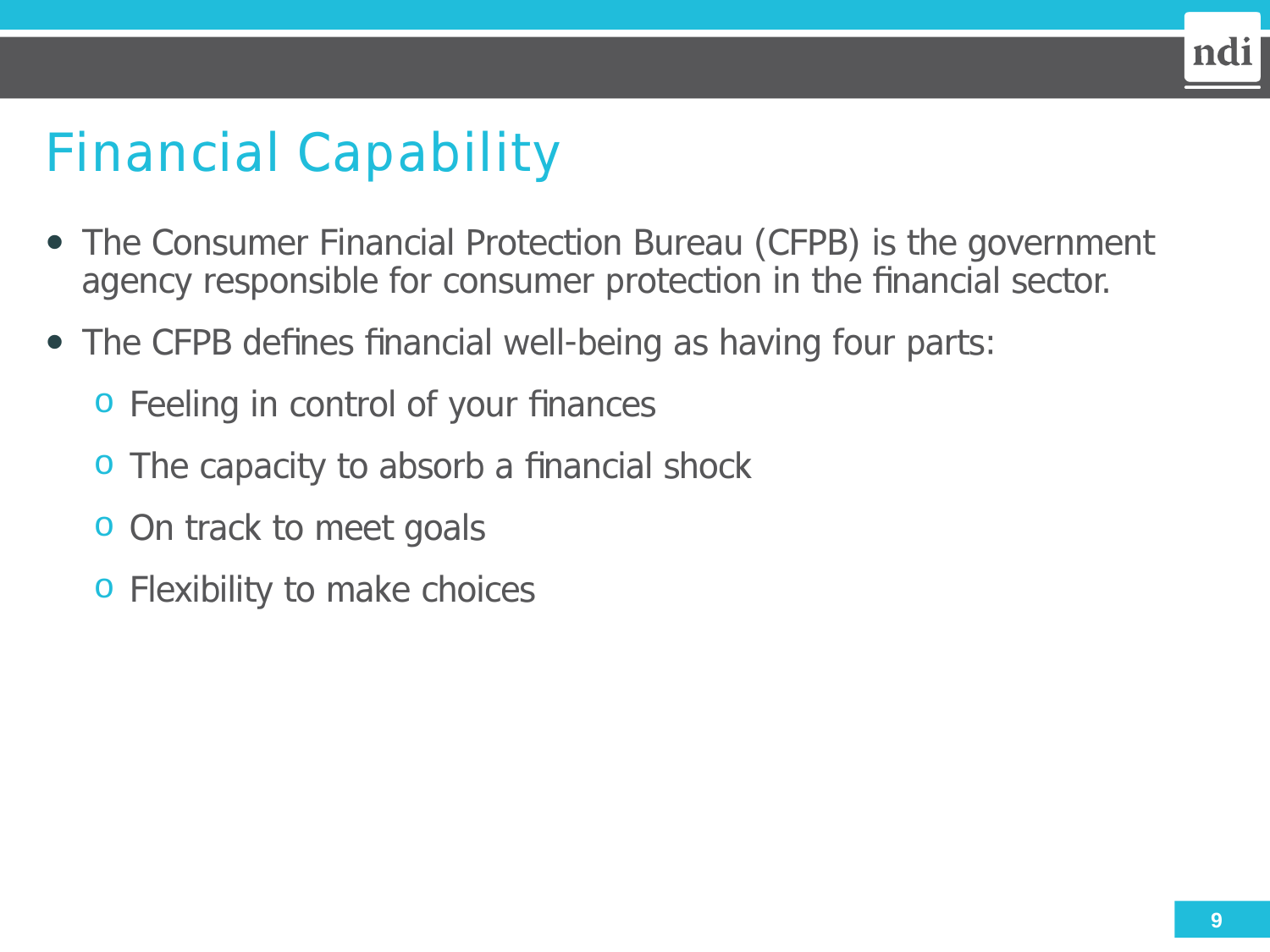

# Financial Capability
The Consumer Financial Protection Bureau (CFPB) is the government agency responsible for consumer protection in the financial sector.
The CFPB defines financial well-being as having four parts:
Feeling in control of your finances
The capacity to absorb a financial shock
On track to meet goals
Flexibility to make choices
9